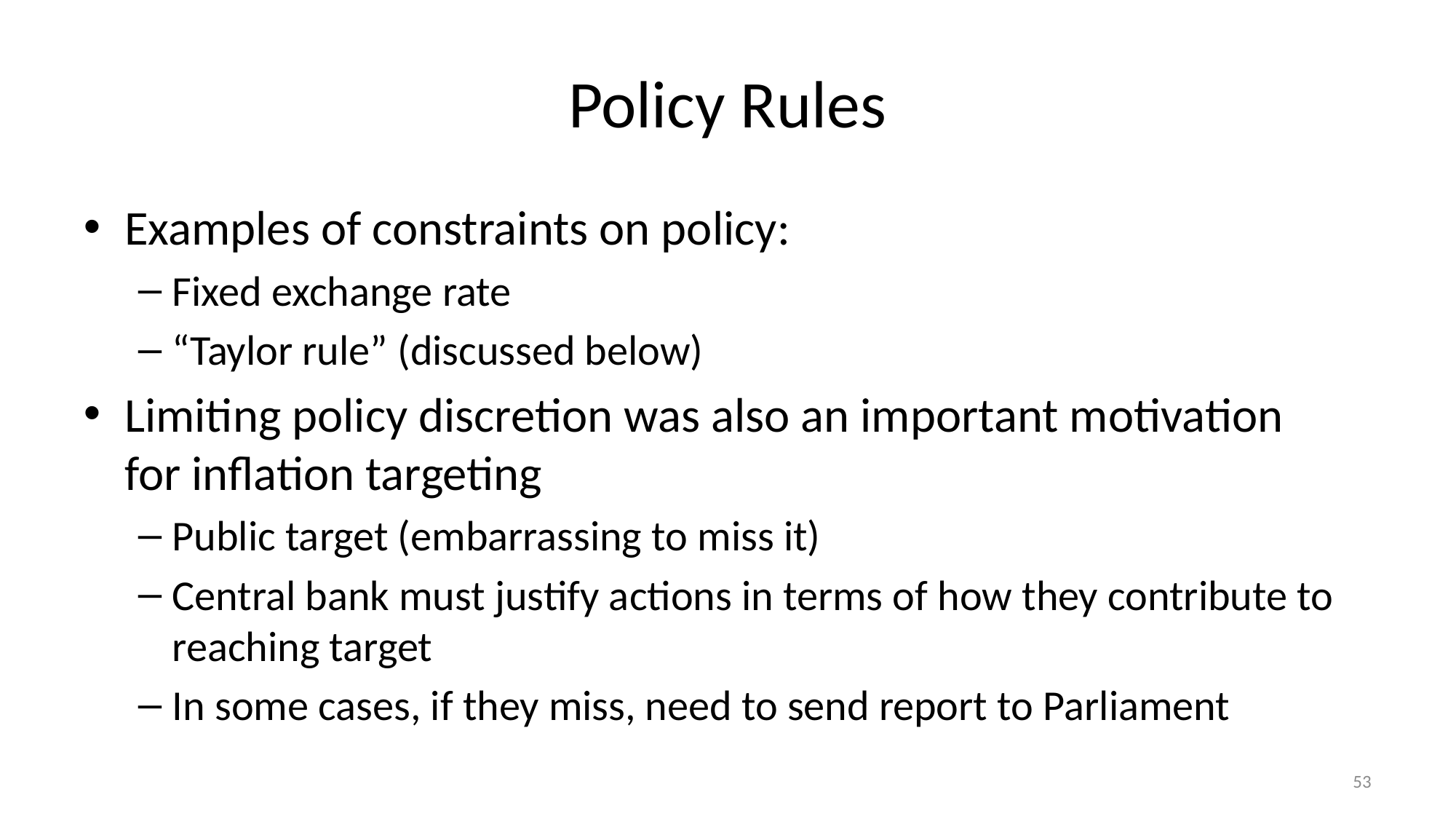

# Policy Rules
Examples of constraints on policy:
Fixed exchange rate
“Taylor rule” (discussed below)
Limiting policy discretion was also an important motivation
for inflation targeting
Public target (embarrassing to miss it)
Central bank must justify actions in terms of how they contribute to reaching target
In some cases, if they miss, need to send report to Parliament
53